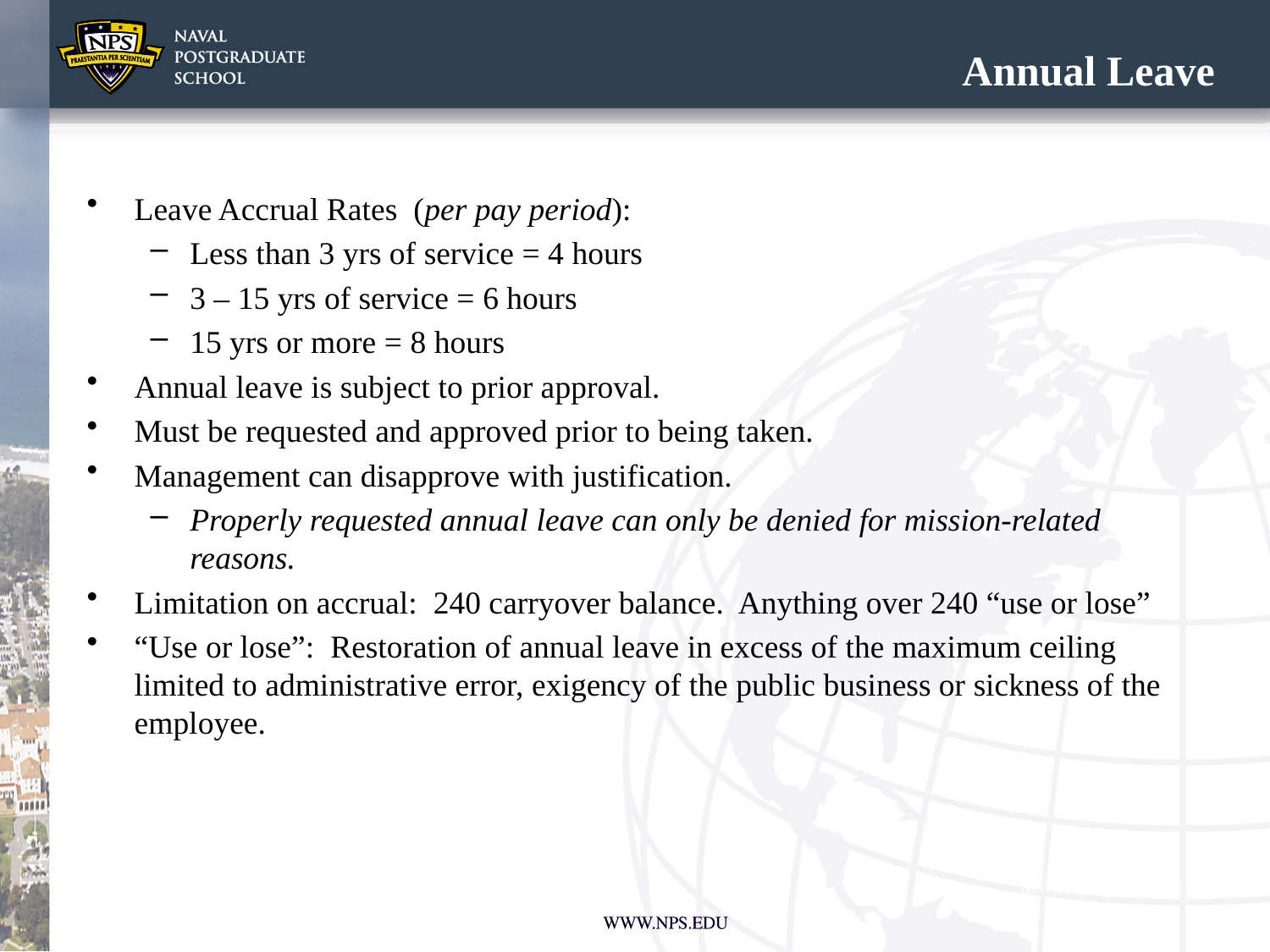

# Annual Leave

Leave Accrual Rates  (per pay period):
Less than 3 yrs of service = 4 hours
3 – 15 yrs of service = 6 hours
15 yrs or more = 8 hours
Annual leave is subject to prior approval.
Must be requested and approved prior to being taken.
Management can disapprove with justification.
Properly requested annual leave can only be denied for mission-related reasons.
Limitation on accrual:  240 carryover balance.  Anything over 240 “use or lose”
“Use or lose”:  Restoration of annual leave in excess of the maximum ceiling limited to administrative error, exigency of the public business or sickness of the employee.